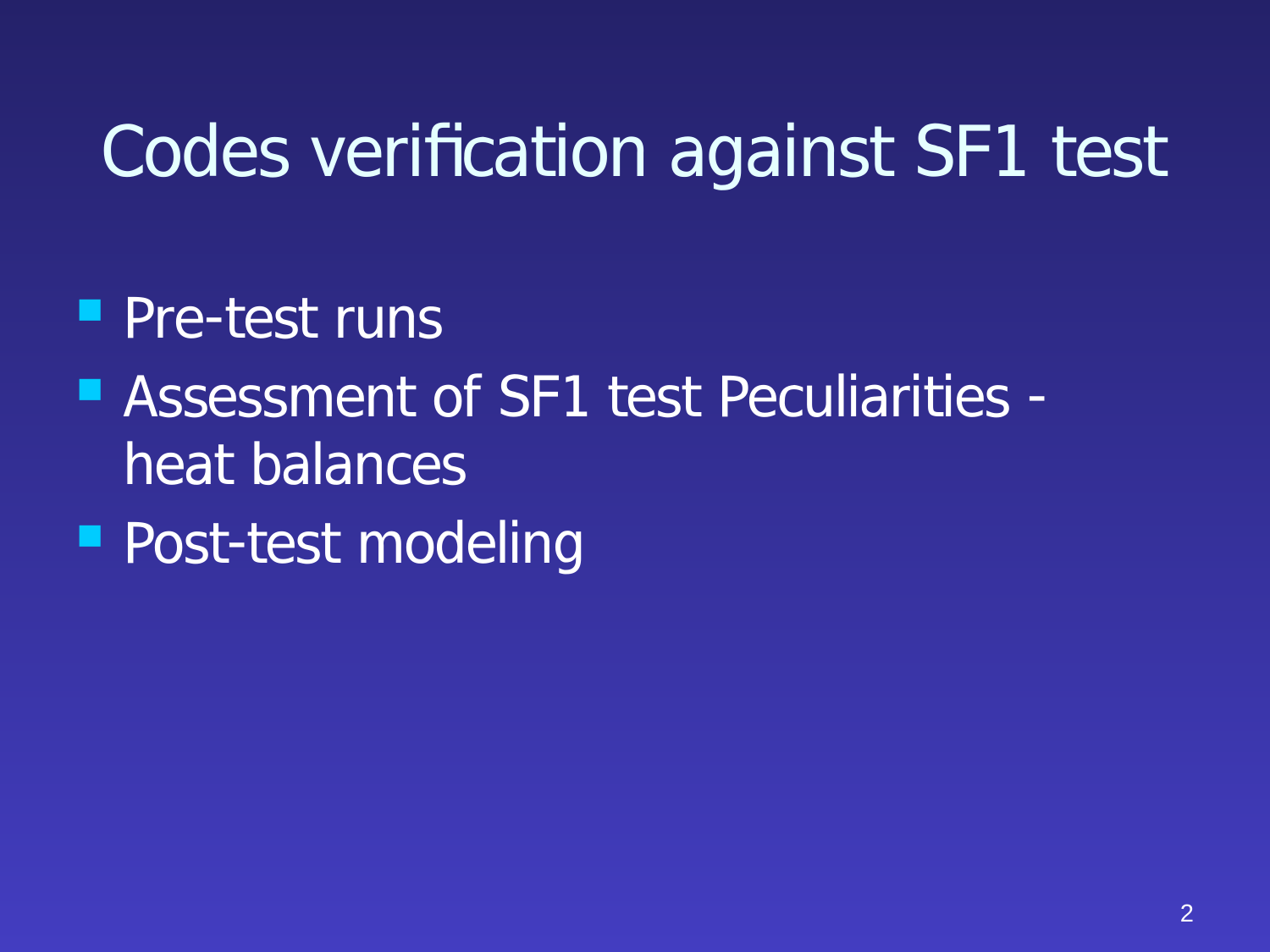

# Codes verification against SF1 test
Pre-test runs
Assessment of SF1 test Peculiarities -  heat balances
Post-test modeling

2